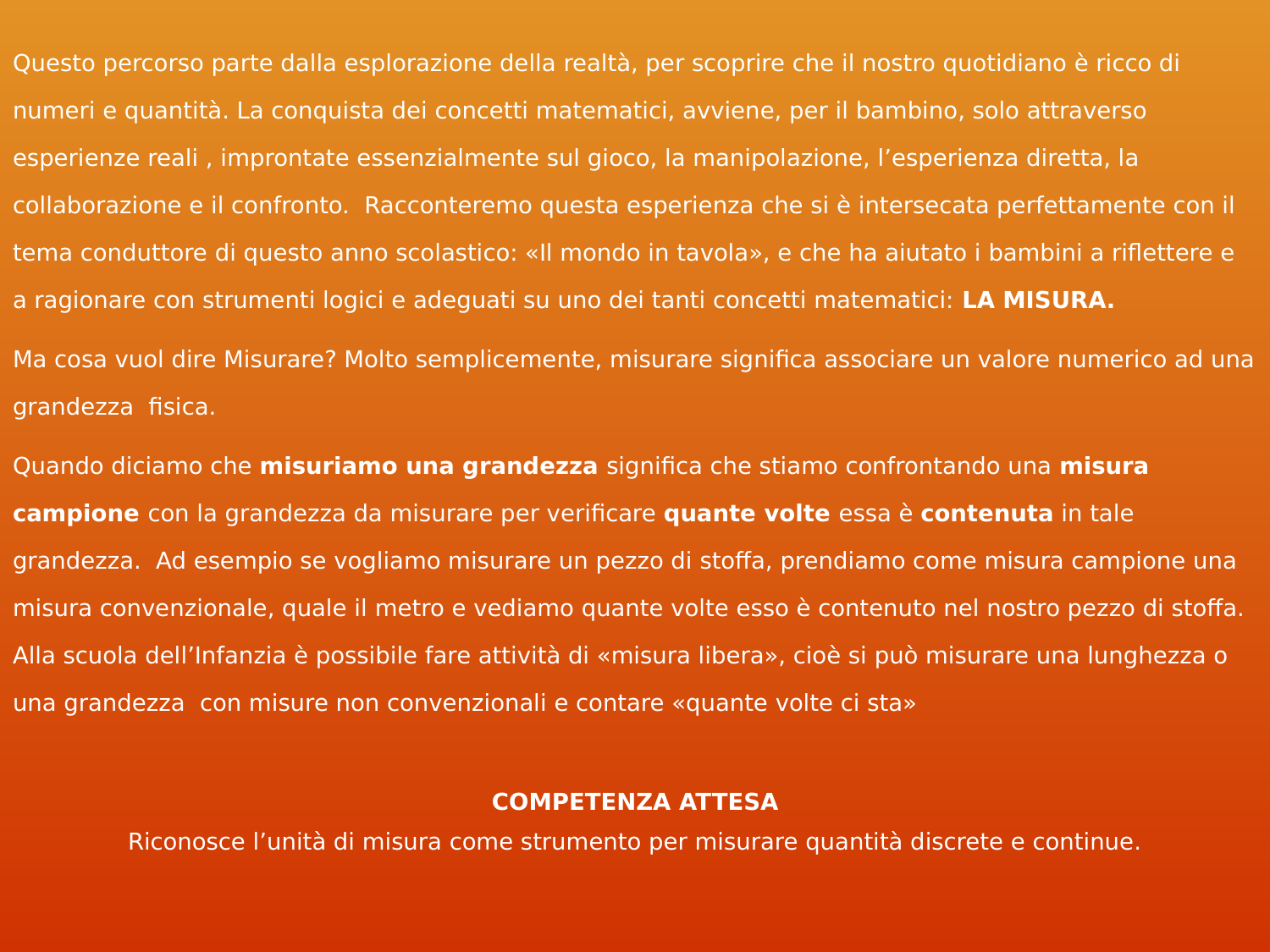

Questo percorso parte dalla esplorazione della realtà, per scoprire che il nostro quotidiano è ricco di numeri e quantità. La conquista dei concetti matematici, avviene, per il bambino, solo attraverso esperienze reali , improntate essenzialmente sul gioco, la manipolazione, l’esperienza diretta, la collaborazione e il confronto.  Racconteremo questa esperienza che si è intersecata perfettamente con il tema conduttore di questo anno scolastico: «Il mondo in tavola», e che ha aiutato i bambini a riflettere e a ragionare con strumenti logici e adeguati su uno dei tanti concetti matematici: LA MISURA.
Ma cosa vuol dire Misurare? Molto semplicemente, misurare significa associare un valore numerico ad una grandezza  fisica.
Quando diciamo che misuriamo una grandezza significa che stiamo confrontando una misura campione con la grandezza da misurare per verificare quante volte essa è contenuta in tale grandezza.  Ad esempio se vogliamo misurare un pezzo di stoffa, prendiamo come misura campione una misura convenzionale, quale il metro e vediamo quante volte esso è contenuto nel nostro pezzo di stoffa. Alla scuola dell’Infanzia è possibile fare attività di «misura libera», cioè si può misurare una lunghezza o una grandezza  con misure non convenzionali e contare «quante volte ci sta»

COMPETENZA ATTESA
Riconosce l’unità di misura come strumento per misurare quantità discrete e continue.